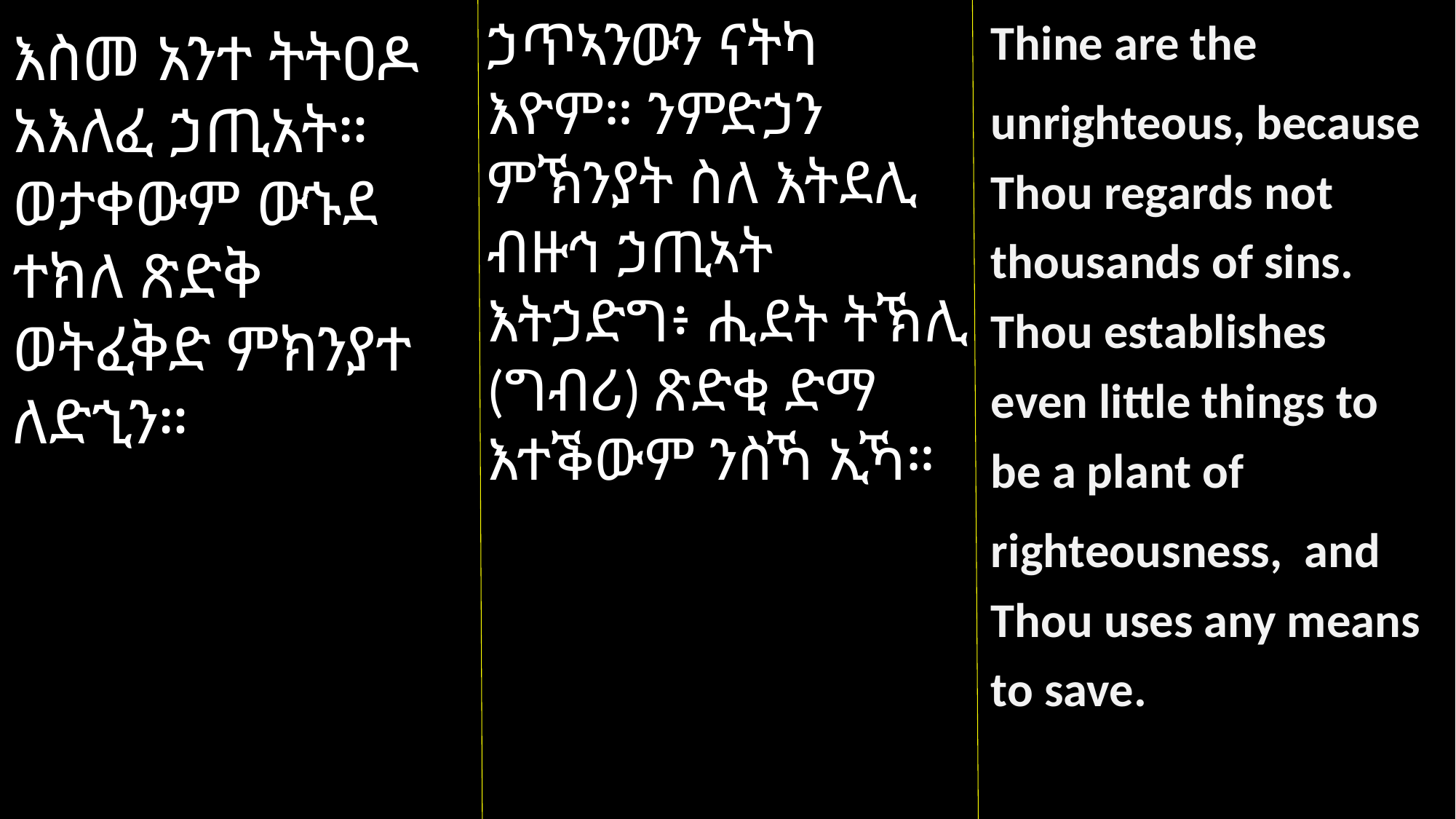

Thine are the
unrighteous, because Thou regards not thousands of sins. Thou establishes even little things to be a plant of
righteousness,  and Thou uses any means to save.
ኃጥኣንውን ናትካ እዮም። ንምድኃን ምኽንያት ስለ እትደሊ ብዙኅ ኃጢኣት እትኃድግ፥ ሒደት ትኽሊ (ግብሪ) ጽድቂ ድማ እተቕውም ንስኻ ኢኻ።
እስመ አንተ ትትዐዶ አእለፈ ኃጢአት። ወታቀውም ውኁደ ተክለ ጽድቅ ወትፈቅድ ምክንያተ ለድኂን።